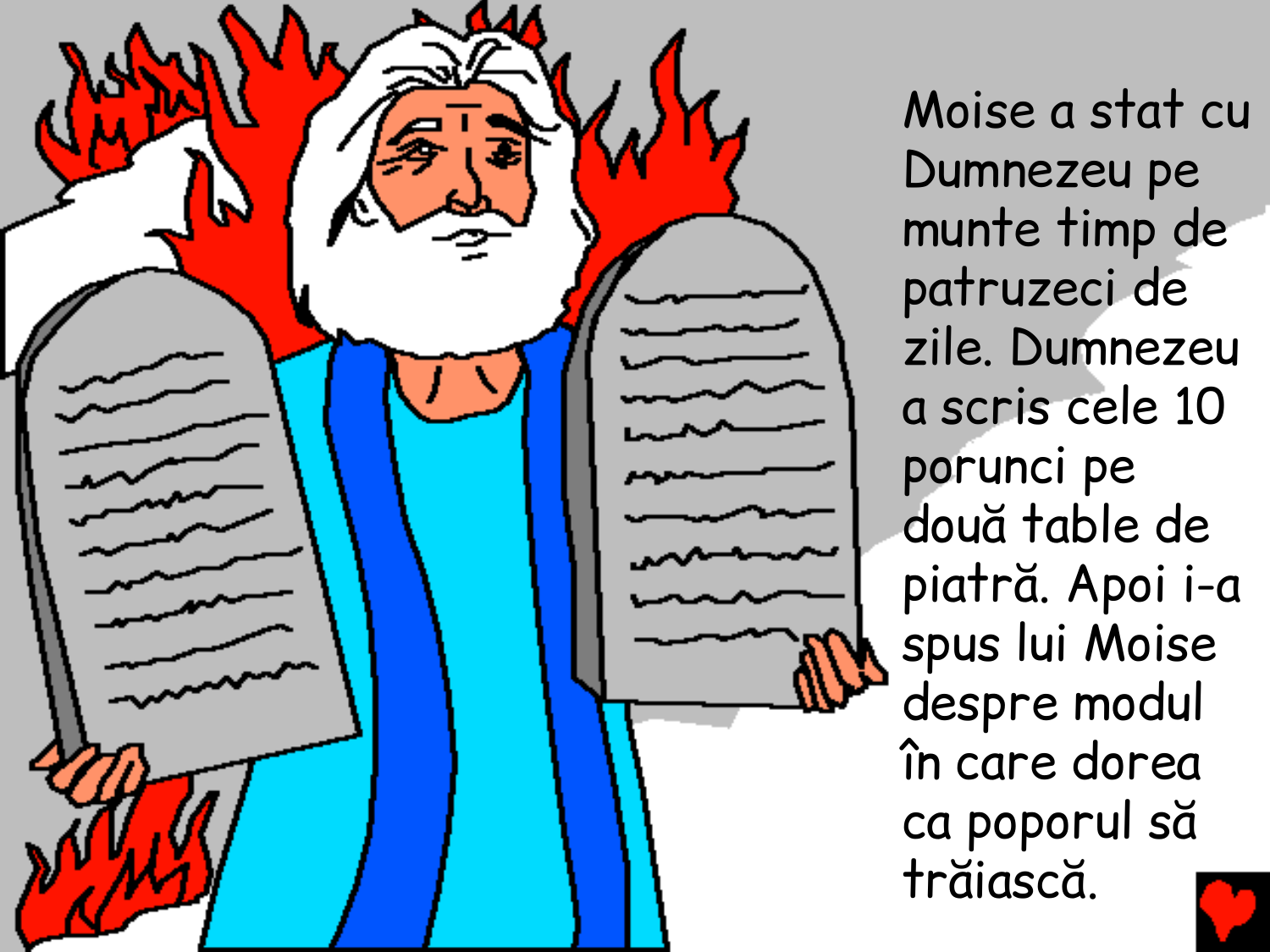

Moise a stat cu Dumnezeu pe munte timp de patruzeci de zile. Dumnezeu a scris cele 10 porunci pe două table de piatră. Apoi i-a spus lui Moise despre modul în care dorea ca poporul să trăiască.